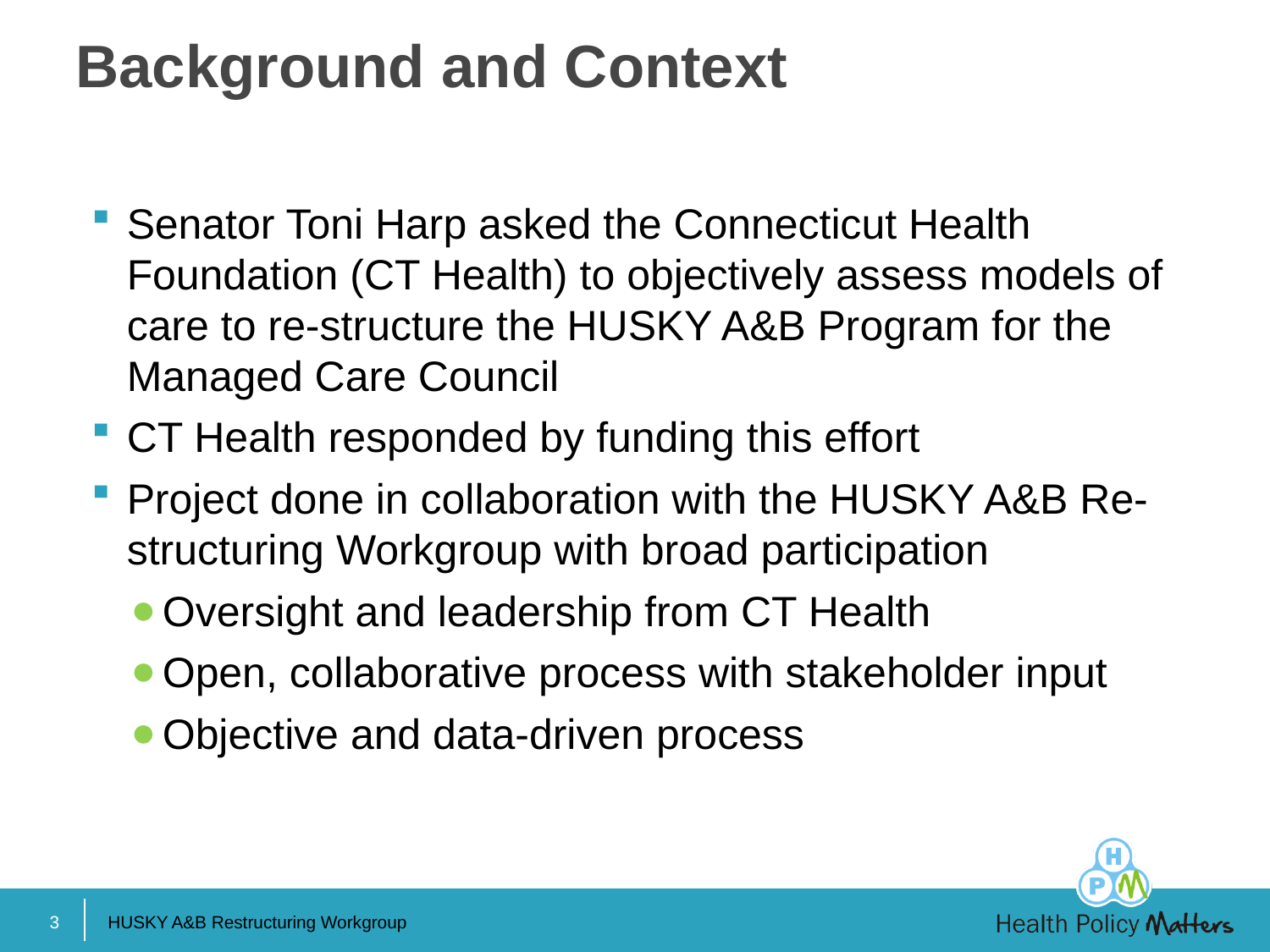

# Background and Context
Senator Toni Harp asked the Connecticut Health Foundation (CT Health) to objectively assess models of care to re-structure the HUSKY A&B Program for the Managed Care Council
CT Health responded by funding this effort
Project done in collaboration with the HUSKY A&B Re-structuring Workgroup with broad participation
Oversight and leadership from CT Health
Open, collaborative process with stakeholder input
Objective and data-driven process

3
HUSKY A&B Restructuring Workgroup